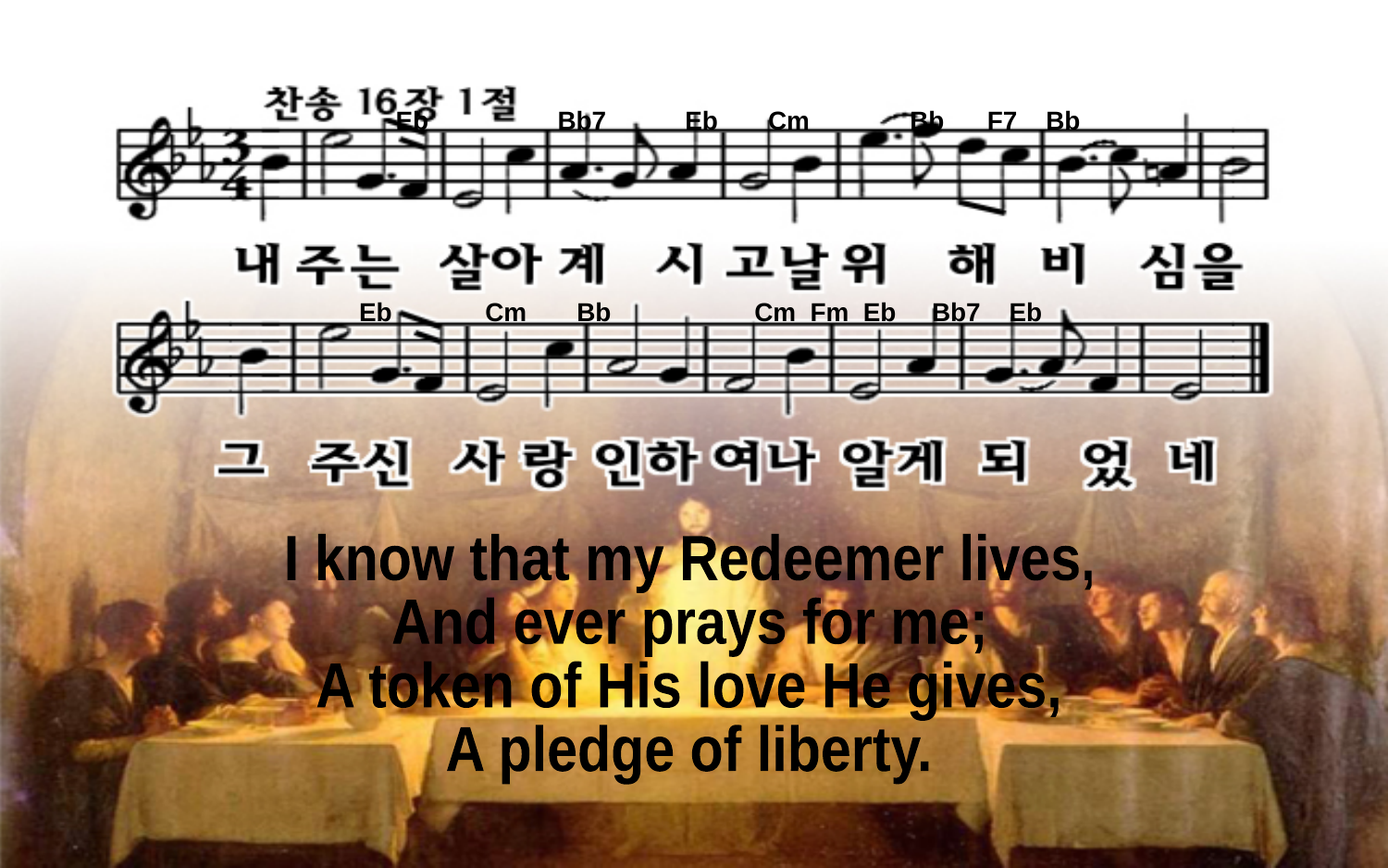

Eb                  Bb7           Eb       Cm              Bb      F7    Bb
Eb             Cm       Bb                    Cm  Fm  Eb     Bb7    Eb
I know that my Redeemer lives,
And ever prays for me;
A token of His love He gives,
A pledge of liberty.